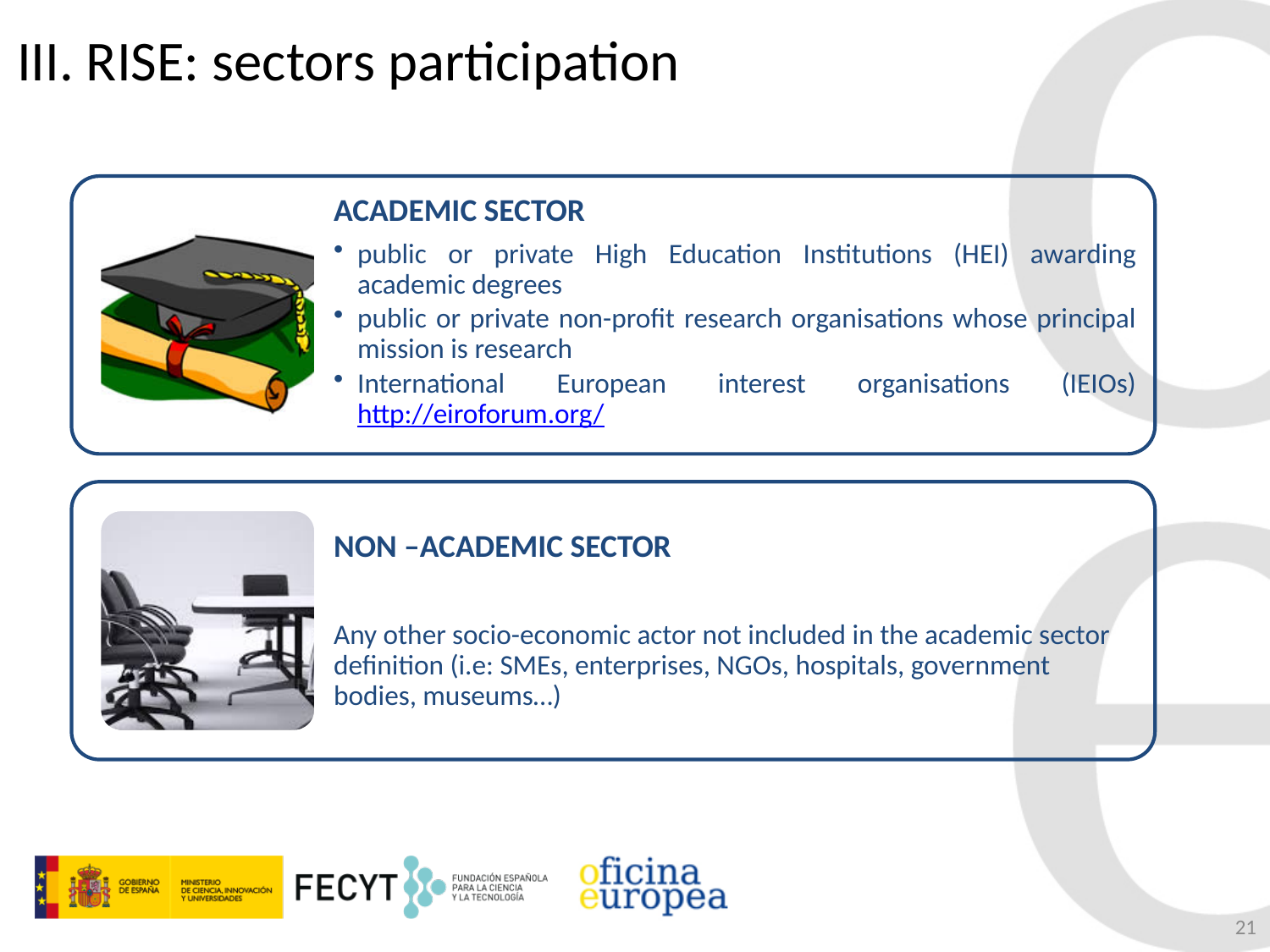

III. RISE: sectors participation
ACADEMIC SECTOR
public or private High Education Institutions (HEI) awarding academic degrees
public or private non-profit research organisations whose principal mission is research
International European interest organisations (IEIOs) http://eiroforum.org/
NON –ACADEMIC SECTOR

Any other socio-economic actor not included in the academic sector definition (i.e: SMEs, enterprises, NGOs, hospitals, government bodies, museums…)

21